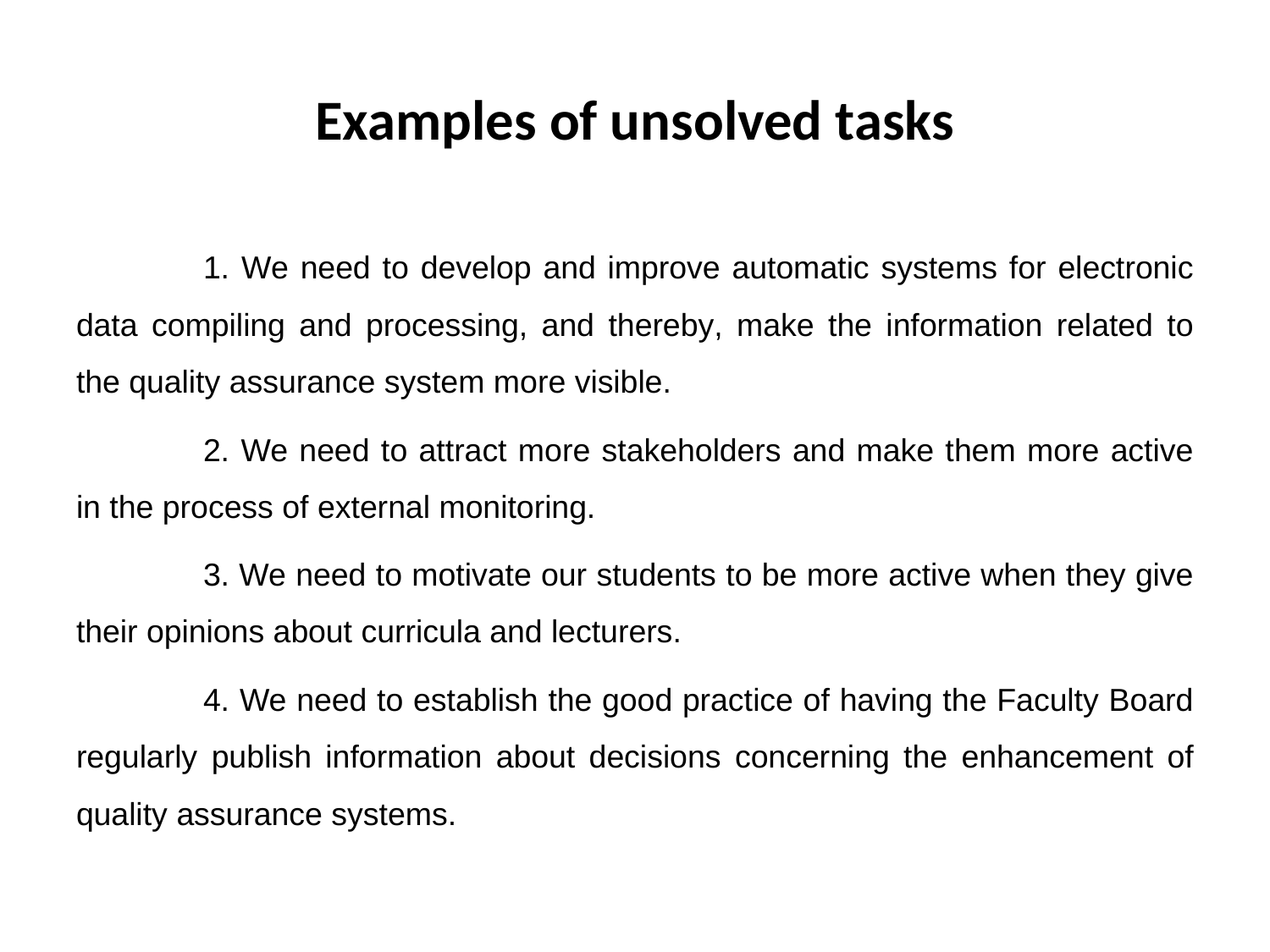

# Examples of unsolved tasks
	1. We need to develop and improve automatic systems for electronic data compiling and processing, and thereby, make the information related to the quality assurance system more visible.
	2. We need to attract more stakeholders and make them more active in the process of external monitoring.
	3. We need to motivate our students to be more active when they give their opinions about curricula and lecturers.
	4. We need to establish the good practice of having the Faculty Board regularly publish information about decisions concerning the enhancement of quality assurance systems.